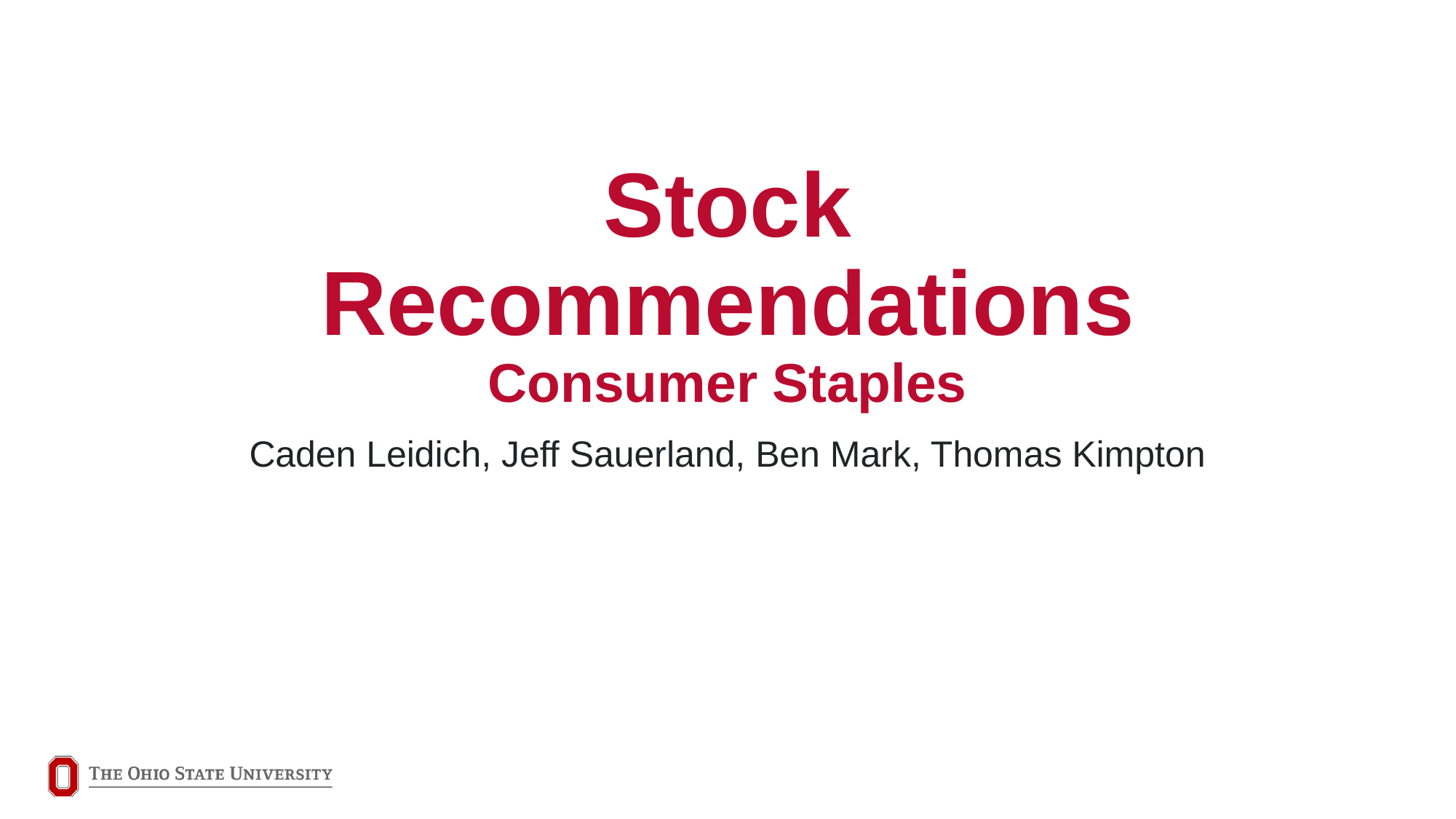

# Stock Recommendations Consumer Staples
Caden Leidich, Jeff Sauerland, Ben Mark, Thomas Kimpton